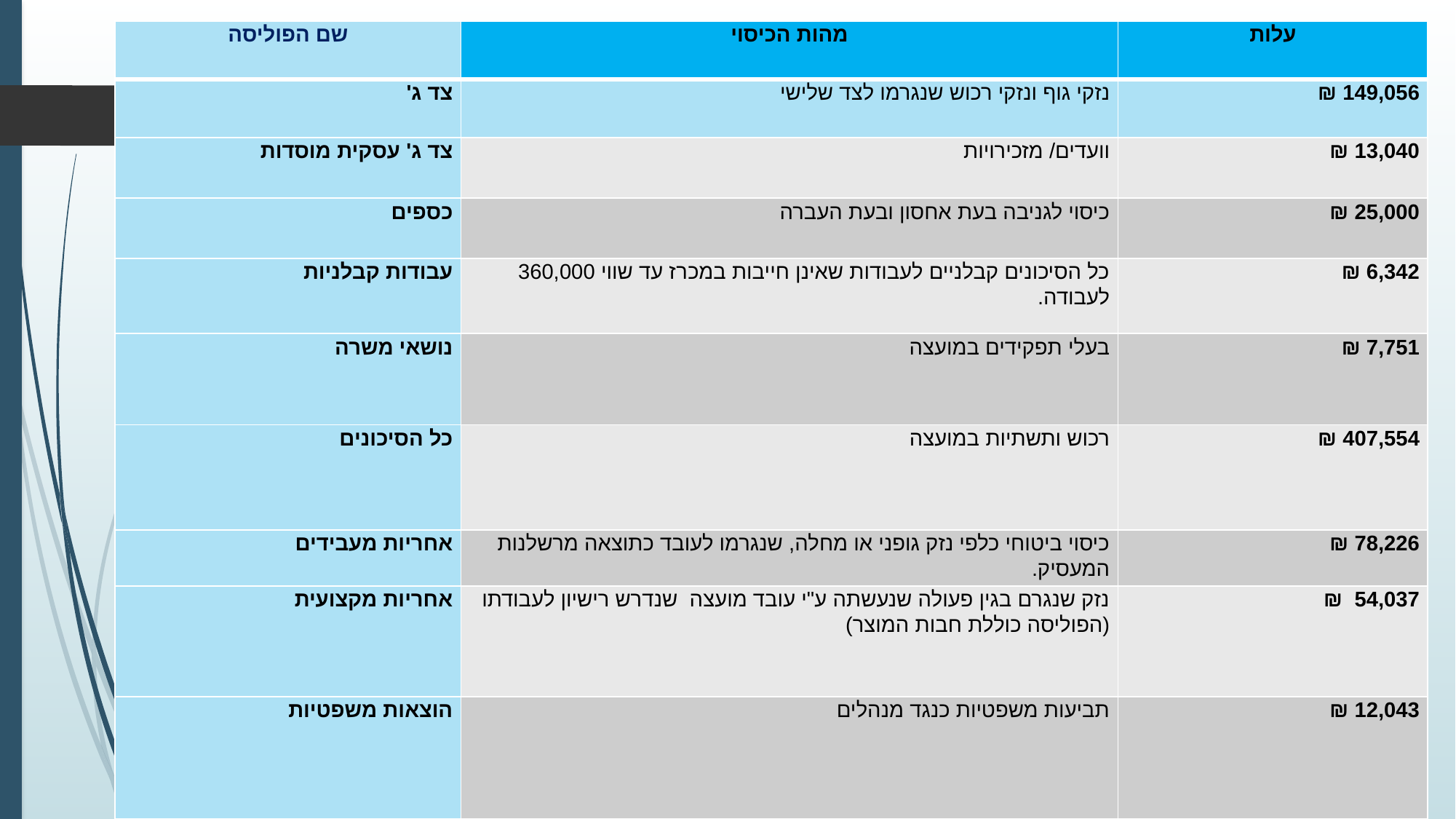

| שם הפוליסה | מהות הכיסוי | עלות |
| --- | --- | --- |
| צד ג' | נזקי גוף ונזקי רכוש שנגרמו לצד שלישי | 149,056 ₪ |
| צד ג' עסקית מוסדות | וועדים/ מזכירויות | 13,040 ₪ |
| כספים | כיסוי לגניבה בעת אחסון ובעת העברה | 25,000 ₪ |
| עבודות קבלניות | כל הסיכונים קבלניים לעבודות שאינן חייבות במכרז עד שווי 360,000 לעבודה. | 6,342 ₪ |
| נושאי משרה | בעלי תפקידים במועצה | 7,751 ₪ |
| כל הסיכונים | רכוש ותשתיות במועצה | 407,554 ₪ |
| אחריות מעבידים | כיסוי ביטוחי כלפי נזק גופני או מחלה, שנגרמו לעובד כתוצאה מרשלנות המעסיק. | 78,226 ₪ |
| אחריות מקצועית | נזק שנגרם בגין פעולה שנעשתה ע"י עובד מועצה שנדרש רישיון לעבודתו (הפוליסה כוללת חבות המוצר) | 54,037 ₪ |
| הוצאות משפטיות | תביעות משפטיות כנגד מנהלים | 12,043 ₪ |